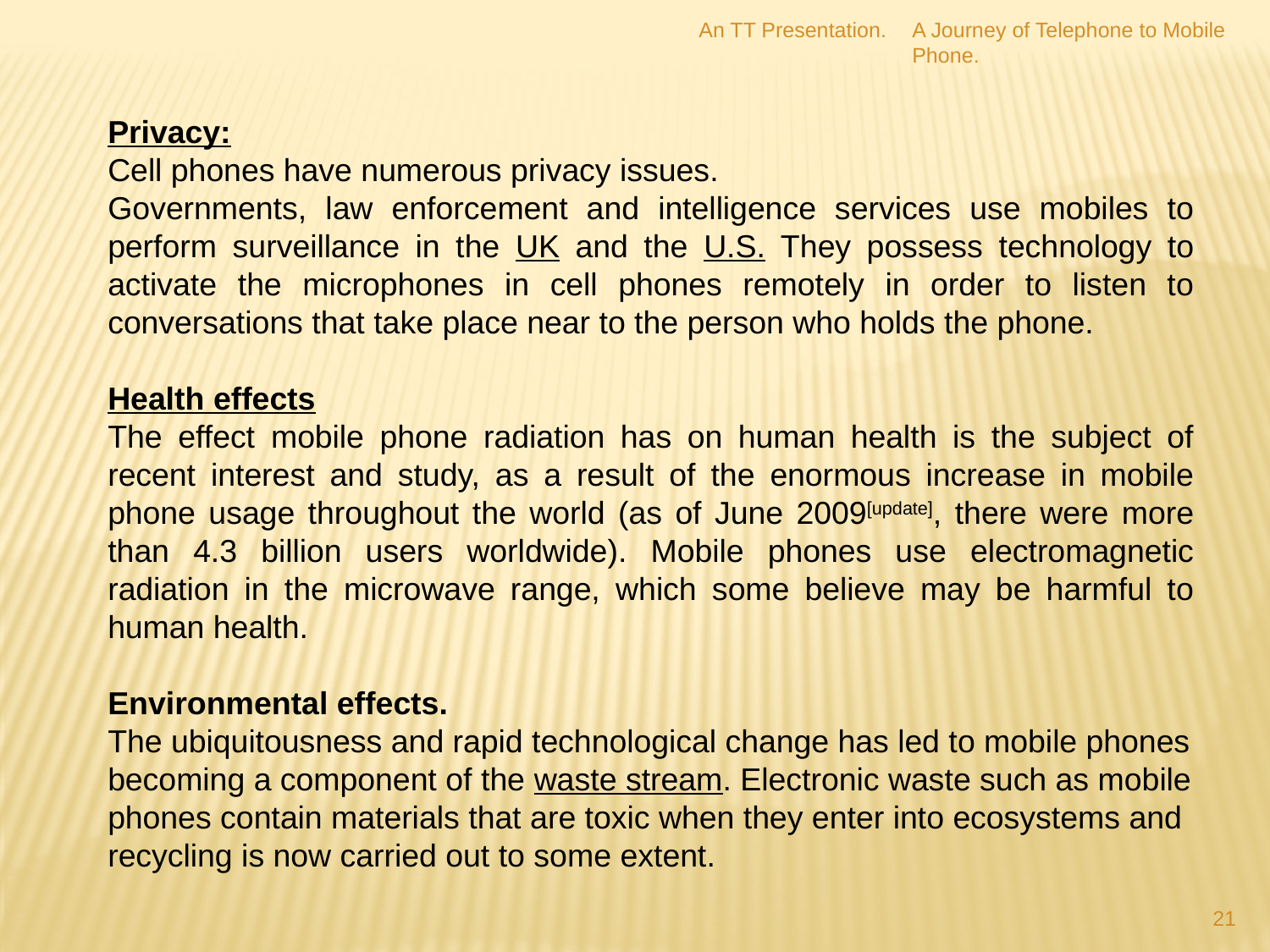

An TT Presentation.
A Journey of Telephone to Mobile Phone.
Privacy:
Cell phones have numerous privacy issues.
Governments, law enforcement and intelligence services use mobiles to perform surveillance in the UK and the U.S. They possess technology to activate the microphones in cell phones remotely in order to listen to conversations that take place near to the person who holds the phone.

Health effects
The effect mobile phone radiation has on human health is the subject of recent interest and study, as a result of the enormous increase in mobile phone usage throughout the world (as of June 2009[update], there were more than 4.3 billion users worldwide). Mobile phones use electromagnetic radiation in the microwave range, which some believe may be harmful to human health.

Environmental effects.
The ubiquitousness and rapid technological change has led to mobile phones becoming a component of the waste stream. Electronic waste such as mobile phones contain materials that are toxic when they enter into ecosystems and recycling is now carried out to some extent.

21